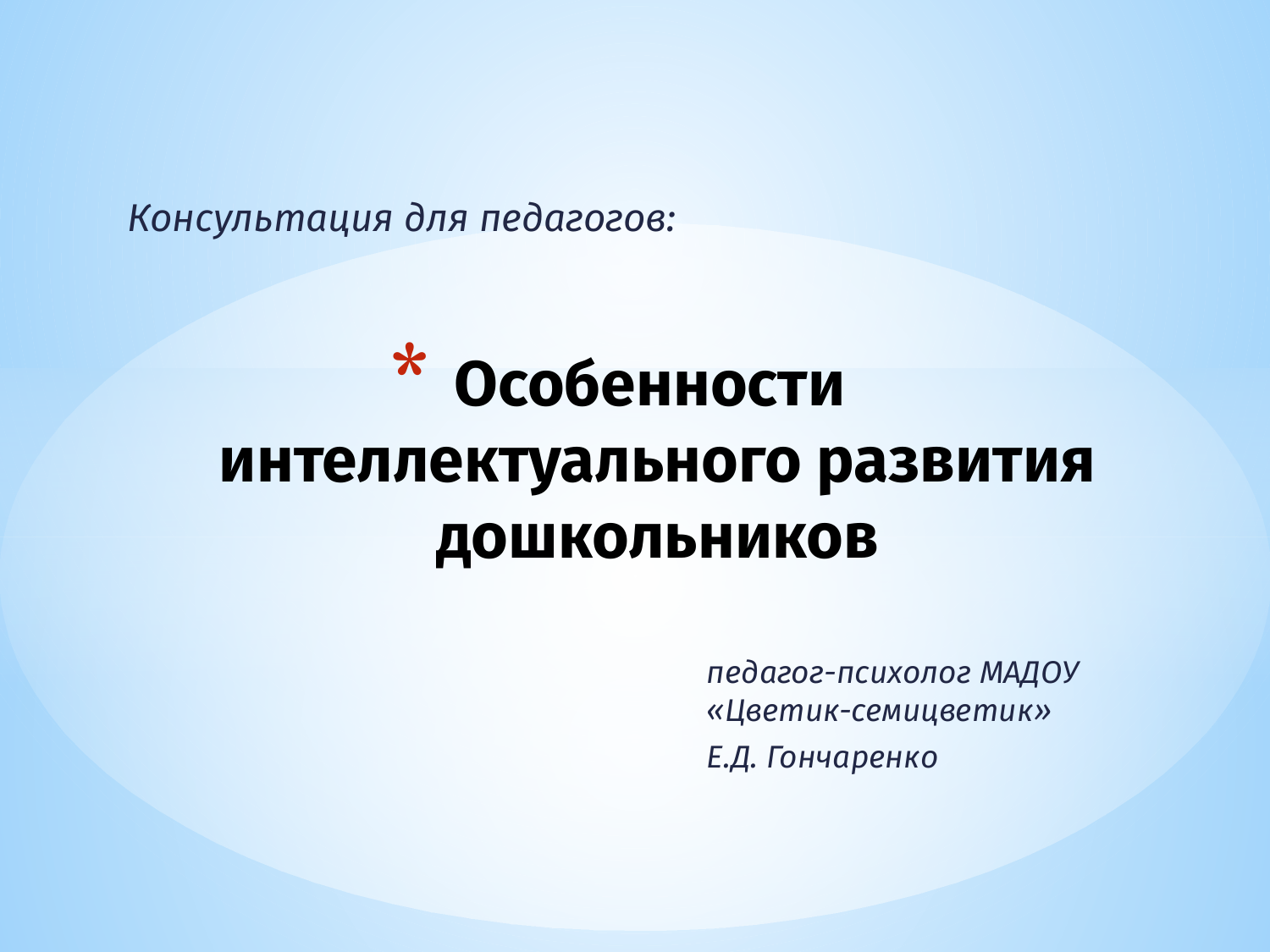

Консультация для педагогов:
# Особенности  интеллектуального развития дошкольников
педагог-психолог МАДОУ «Цветик-семицветик»
Е.Д. Гончаренко